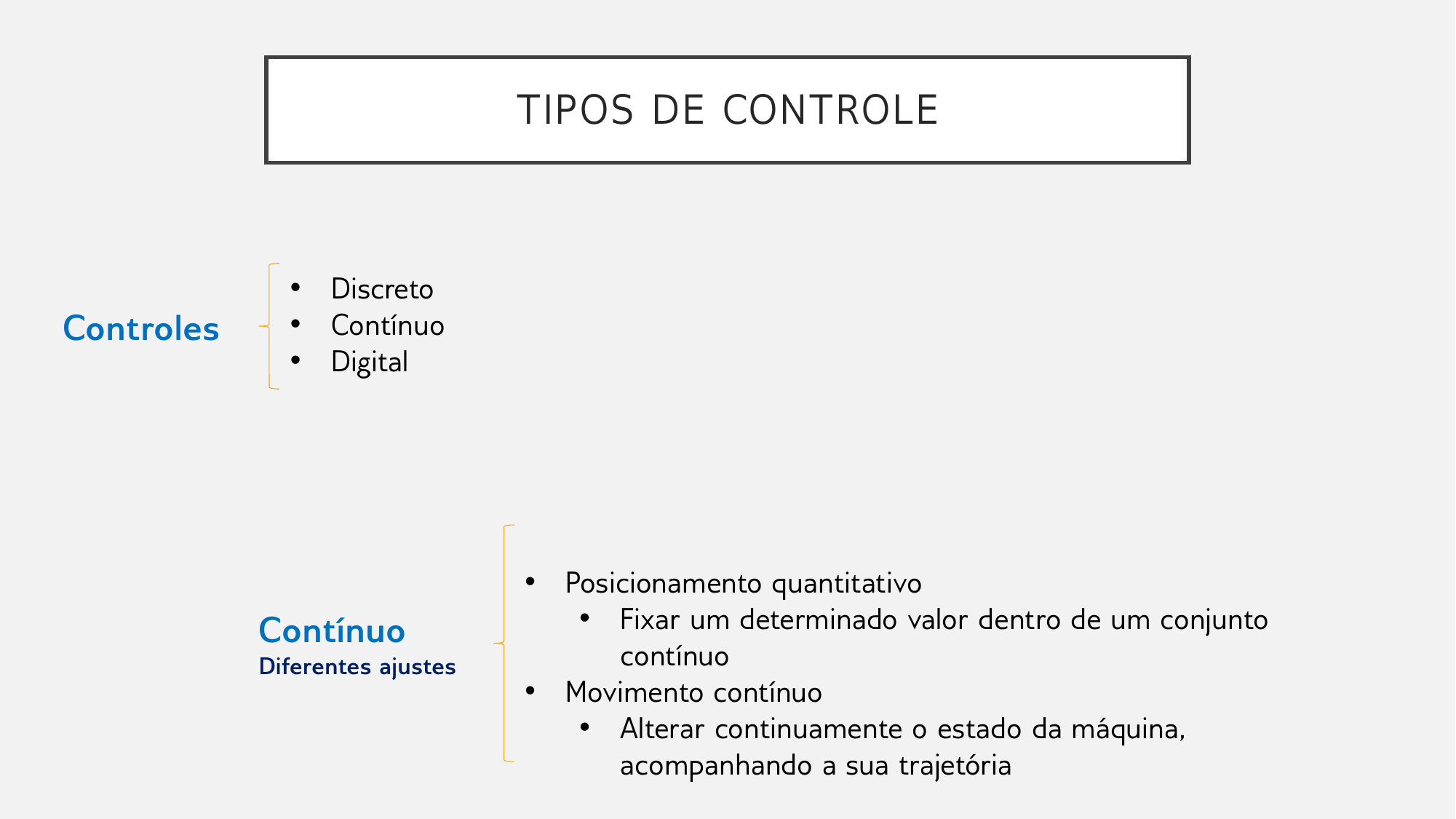

# Tipos de controle

Discreto
Contínuo
Digital
Controles

Posicionamento quantitativo
Fixar um determinado valor dentro de um conjunto contínuo
Movimento contínuo
Alterar continuamente o estado da máquina, acompanhando a sua trajetória
Contínuo
Diferentes ajustes